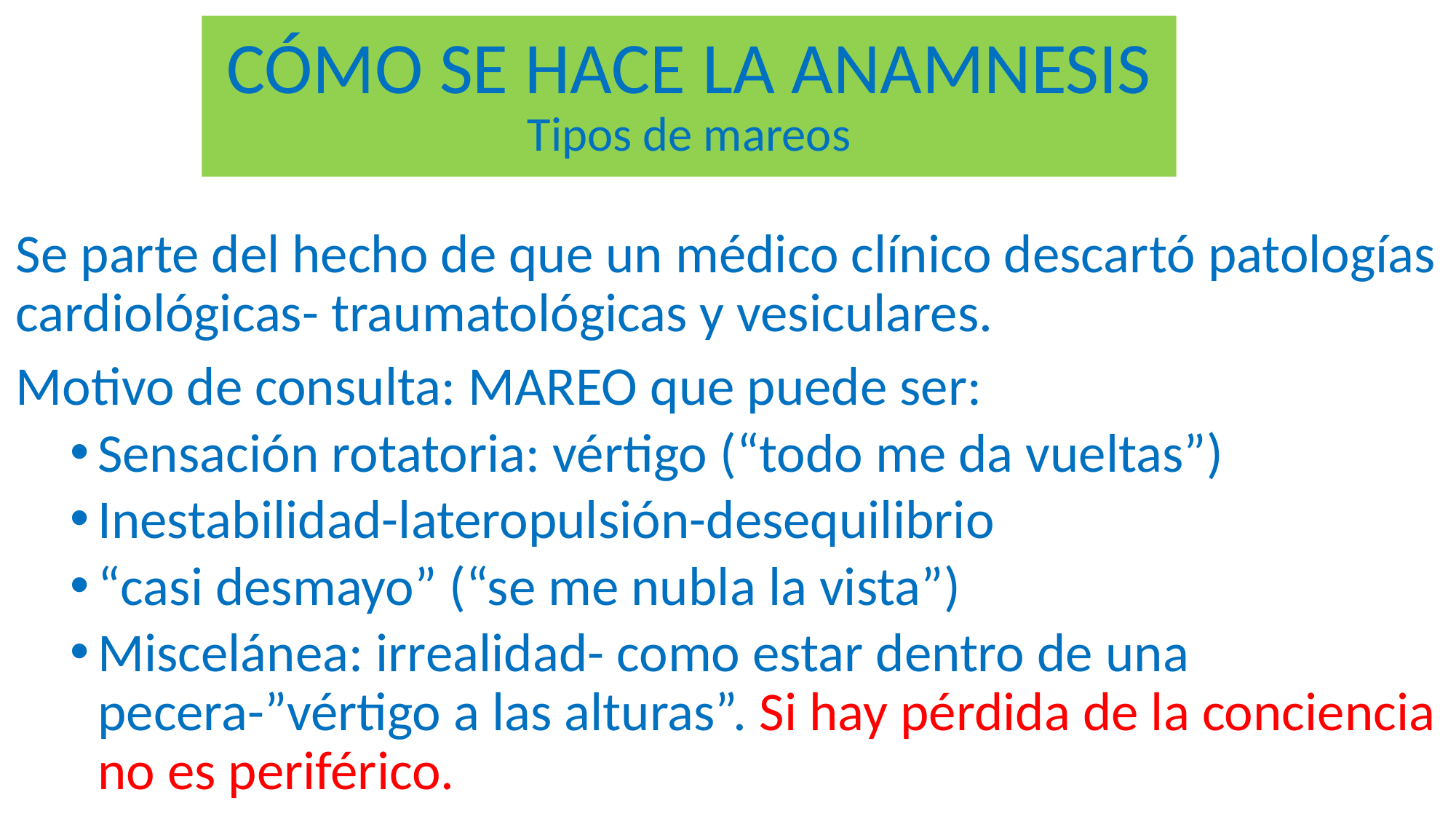

# CÓMO SE HACE LA ANAMNESIS Tipos de mareos
Se parte del hecho de que un médico clínico descartó patologías cardiológicas- traumatológicas y vesiculares.
Motivo de consulta: MAREO que puede ser:
Sensación rotatoria: vértigo (“todo me da vueltas”)
Inestabilidad-lateropulsión-desequilibrio
“casi desmayo” (“se me nubla la vista”)
Miscelánea: irrealidad- como estar dentro de una pecera-”vértigo a las alturas”. Si hay pérdida de la conciencia no es periférico.